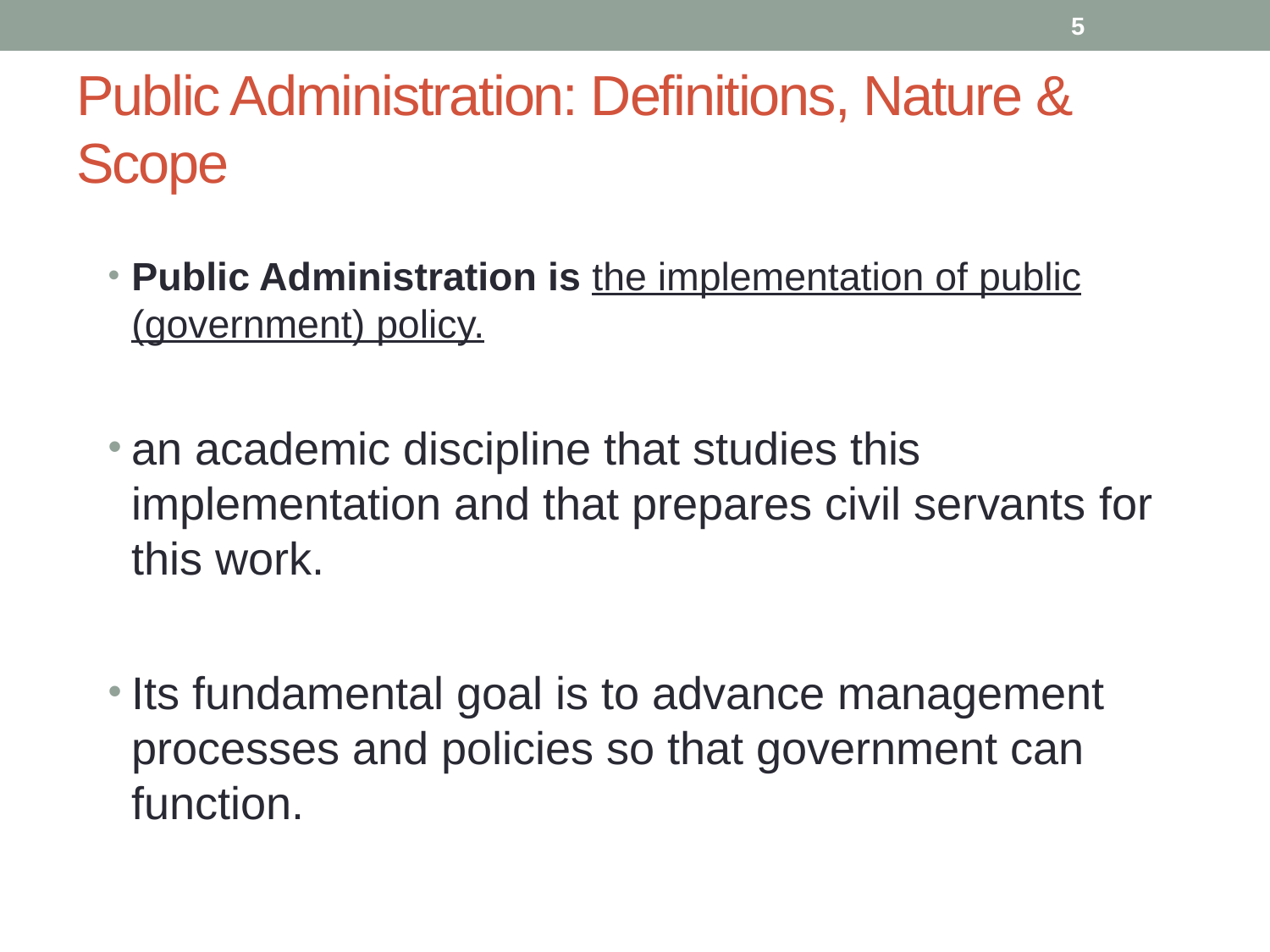

5
# Public Administration: Definitions, Nature & Scope

Public Administration is the implementation of public (government) policy.

an academic discipline that studies this implementation and that prepares civil servants for this work.

Its fundamental goal is to advance management processes and policies so that government can function.